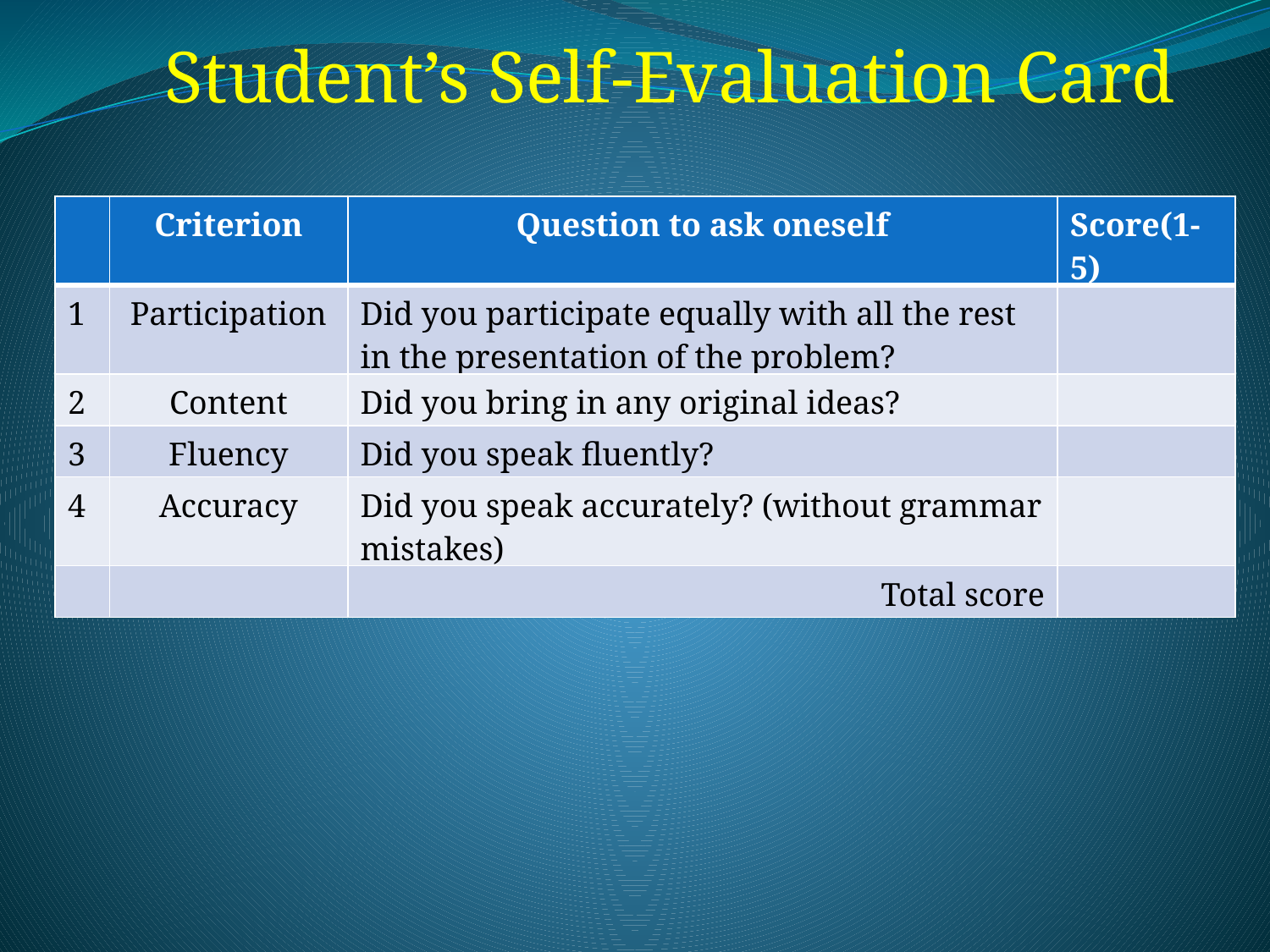

Student’s Self-Evaluation Card
|  | Criterion | Question to ask oneself | Score(1-5) |
| --- | --- | --- | --- |
| 1 | Participation | Did you participate equally with all the rest in the presentation of the problem? |  |
| 2 | Content | Did you bring in any original ideas? |  |
| 3 | Fluency | Did you speak fluently? |  |
| 4 | Accuracy | Did you speak accurately? (without grammar mistakes) |  |
|  |  | Total score |  |